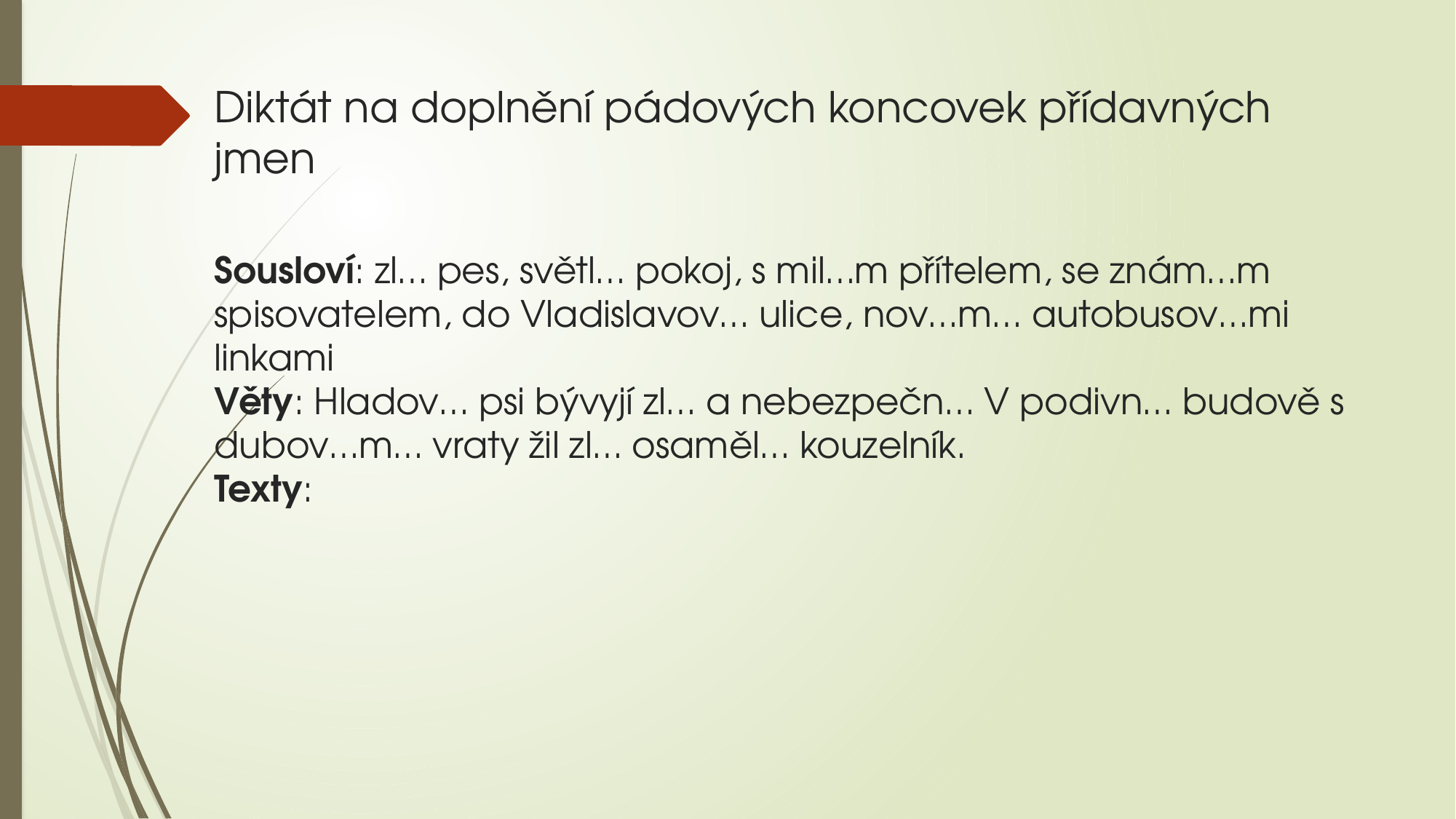

# Diktát na doplnění pádových koncovek přídavných jmen Sousloví: zl… pes, světl… pokoj, s mil…m přítelem, se znám…m spisovatelem, do Vladislavov… ulice, nov…m… autobusov…mi linkami Věty: Hladov… psi bývyjí zl… a nebezpečn… V podivn… budově s dubov…m… vraty žil zl… osaměl… kouzelník. Texty: